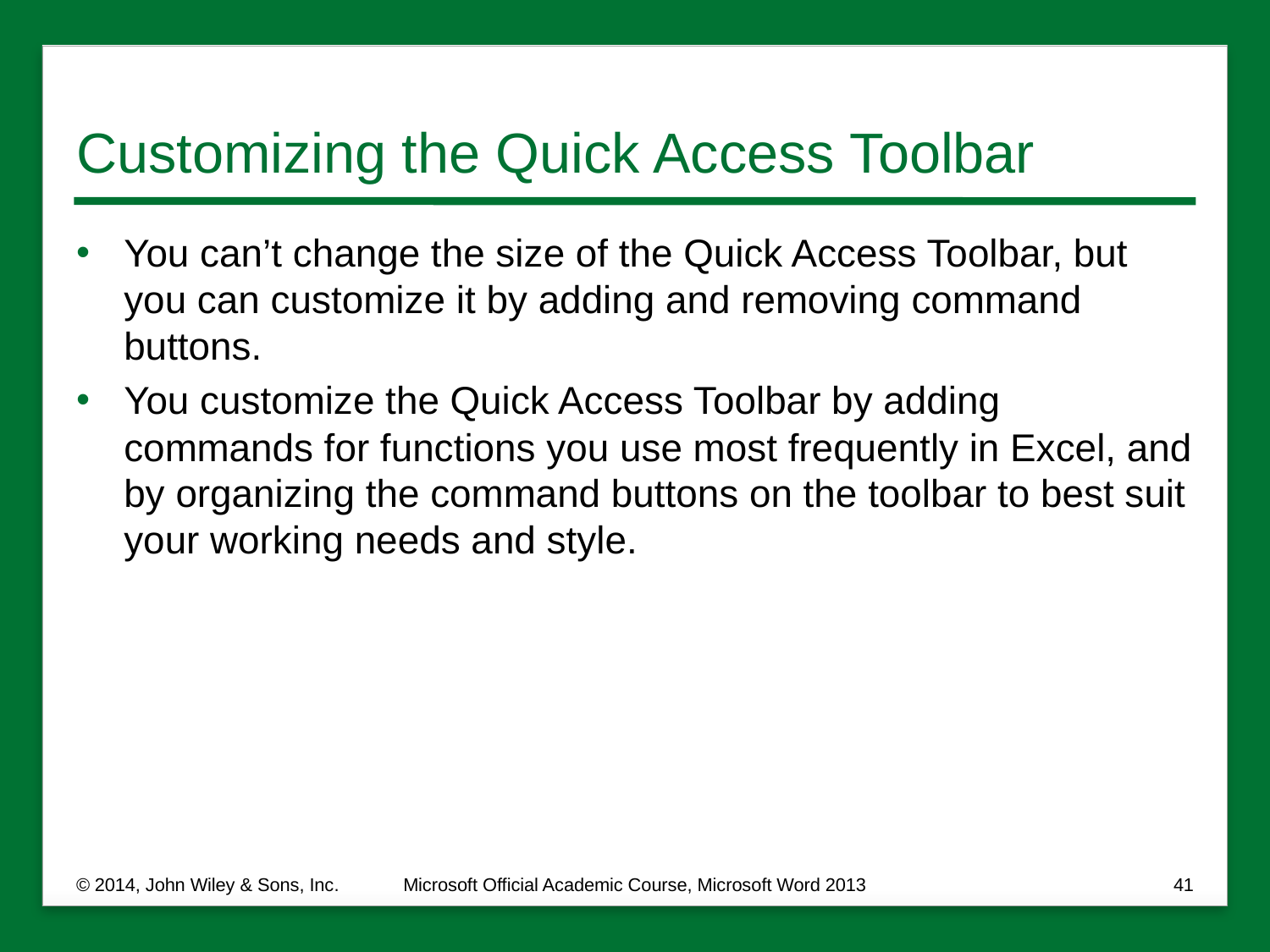

# Customizing the Quick Access Toolbar
You can’t change the size of the Quick Access Toolbar, but you can customize it by adding and removing command buttons.
You customize the Quick Access Toolbar by adding commands for functions you use most frequently in Excel, and by organizing the command buttons on the toolbar to best suit your working needs and style.
© 2014, John Wiley & Sons, Inc.
Microsoft Official Academic Course, Microsoft Word 2013
41